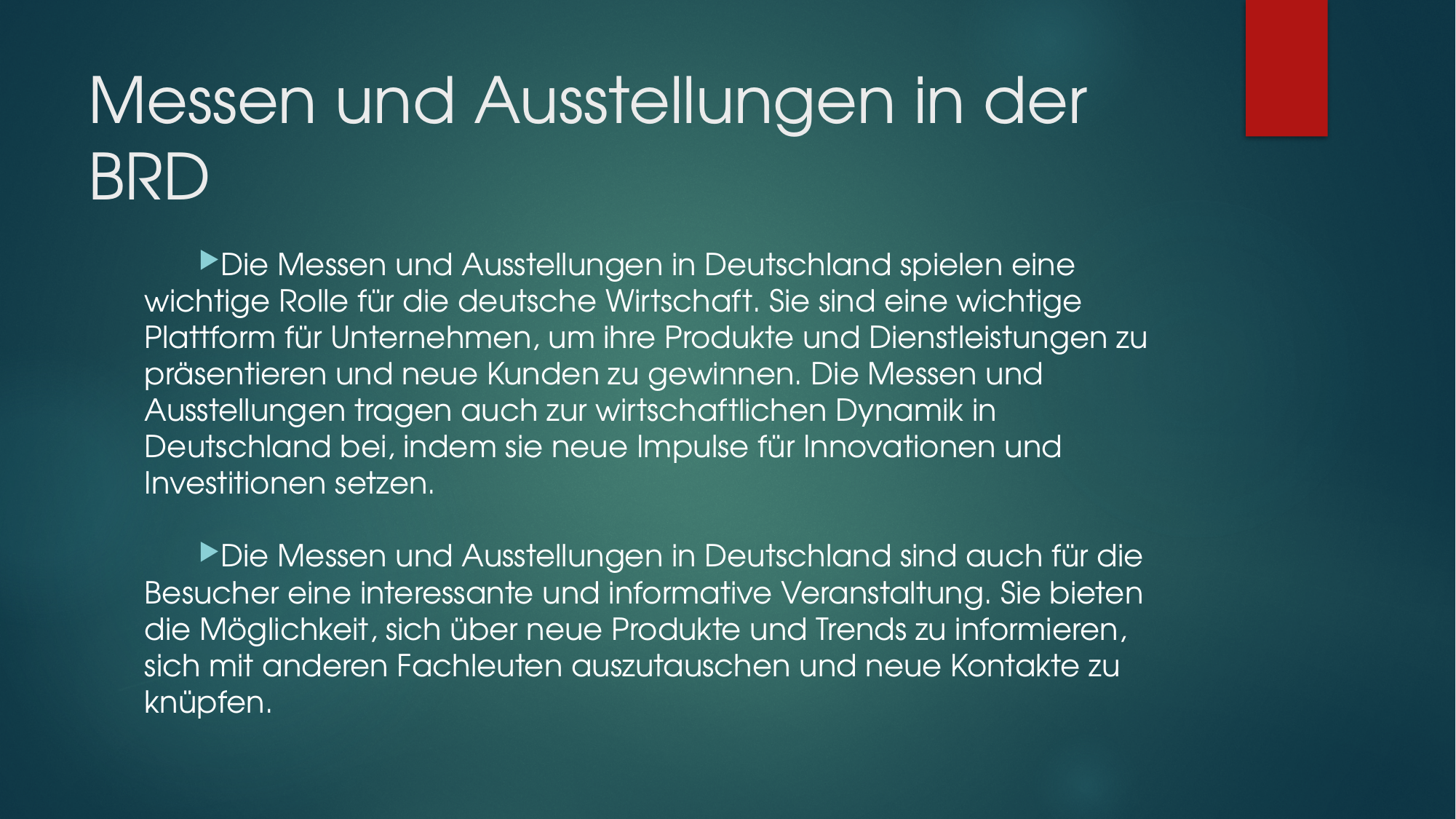

# Messen und Ausstellungen in der BRD
Die Messen und Ausstellungen in Deutschland spielen eine wichtige Rolle für die deutsche Wirtschaft. Sie sind eine wichtige Plattform für Unternehmen, um ihre Produkte und Dienstleistungen zu präsentieren und neue Kunden zu gewinnen. Die Messen und Ausstellungen tragen auch zur wirtschaftlichen Dynamik in Deutschland bei, indem sie neue Impulse für Innovationen und Investitionen setzen.

Die Messen und Ausstellungen in Deutschland sind auch für die Besucher eine interessante und informative Veranstaltung. Sie bieten die Möglichkeit, sich über neue Produkte und Trends zu informieren, sich mit anderen Fachleuten auszutauschen und neue Kontakte zu knüpfen.